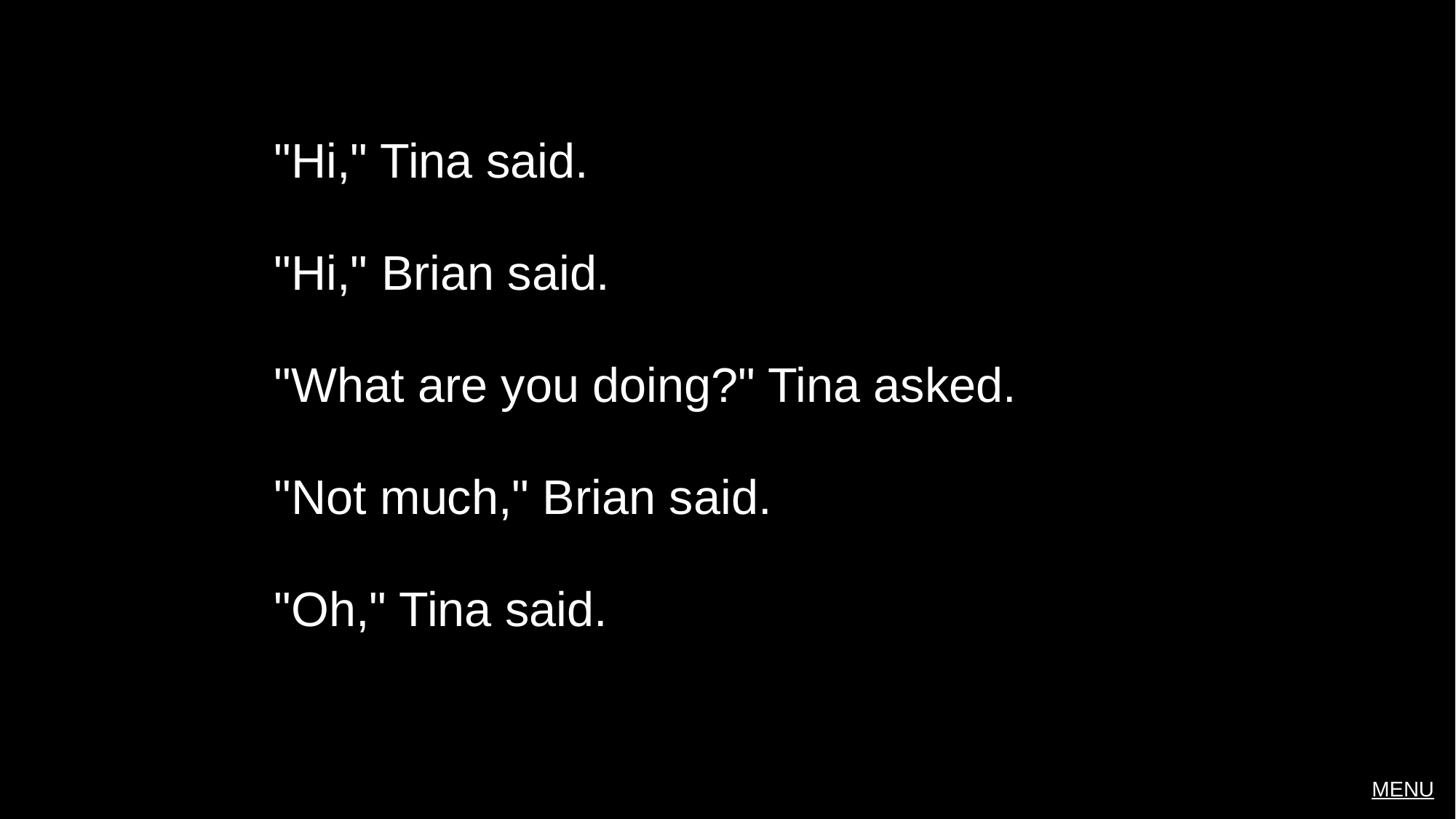

"Hi," Tina said.
"Hi," Brian said.
"What are you doing?" Tina asked.
"Not much," Brian said.
"Oh," Tina said.